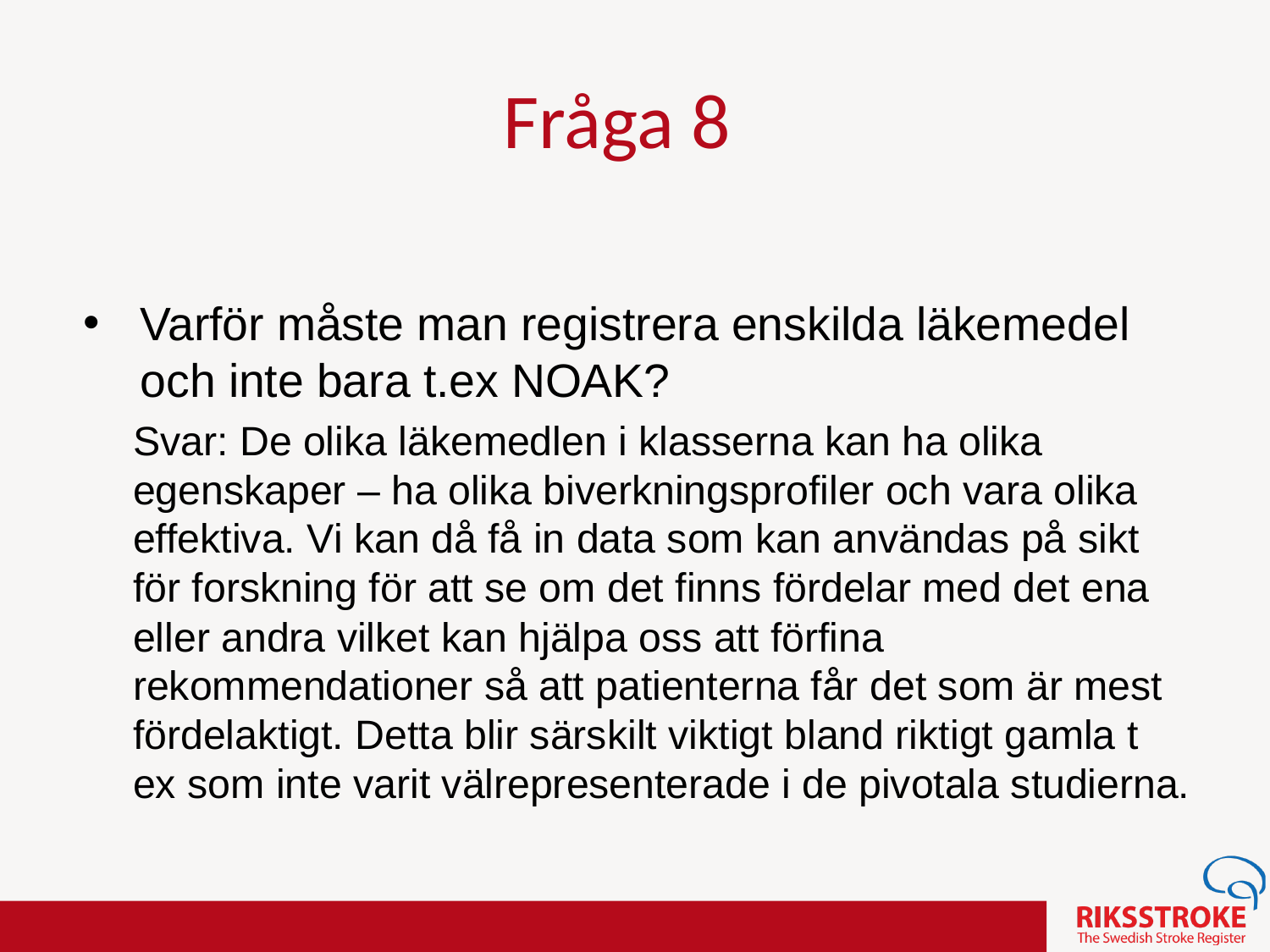

Varför måste man registrera enskilda läkemedel och inte bara t.ex NOAK?
Svar: De olika läkemedlen i klasserna kan ha olika egenskaper – ha olika biverkningsprofiler och vara olika effektiva. Vi kan då få in data som kan användas på sikt för forskning för att se om det finns fördelar med det ena eller andra vilket kan hjälpa oss att förfina rekommendationer så att patienterna får det som är mest fördelaktigt. Detta blir särskilt viktigt bland riktigt gamla t ex som inte varit välrepresenterade i de pivotala studierna.

Fråga 8